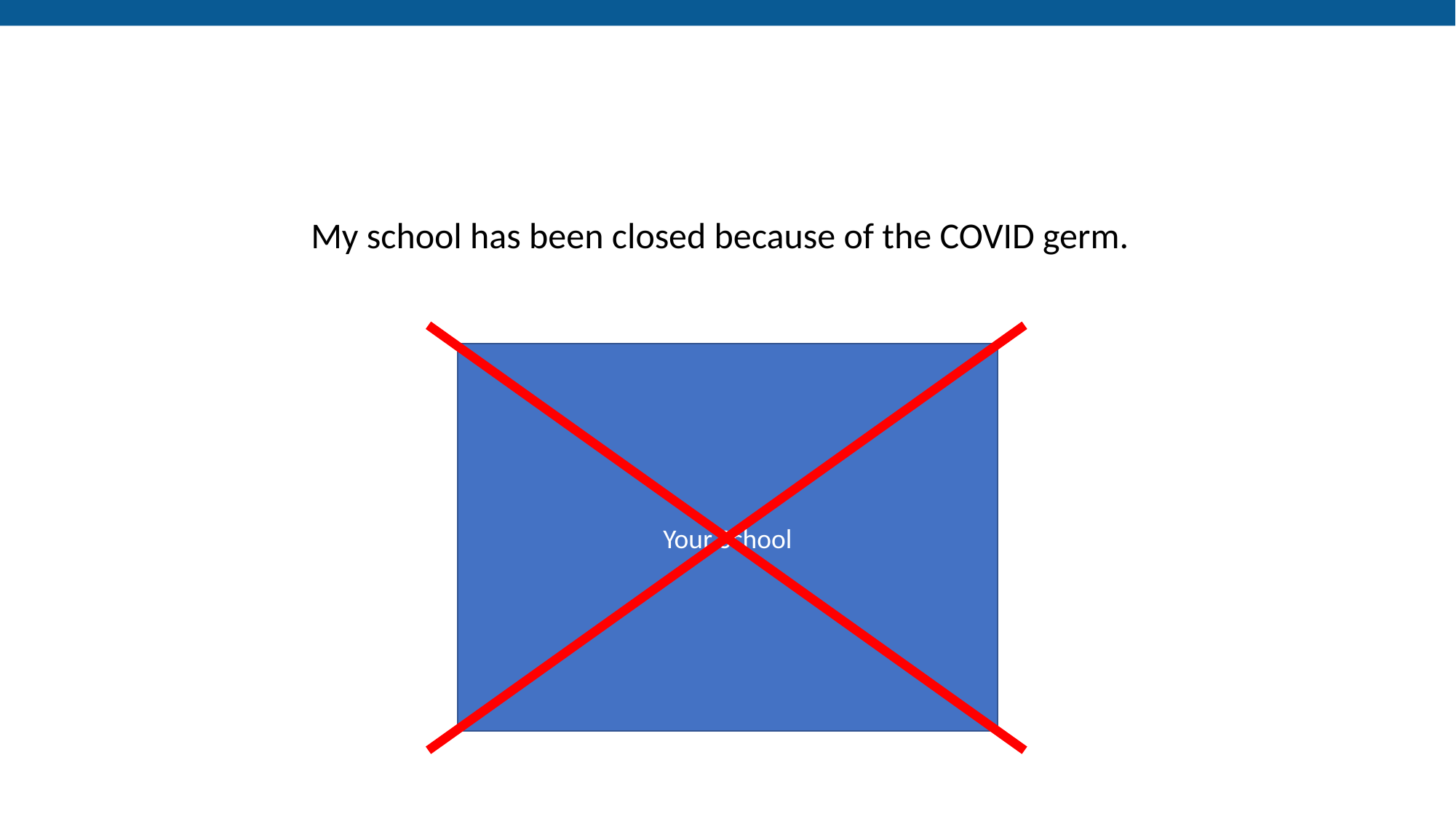

My school has been closed because of the COVID germ.
Your School